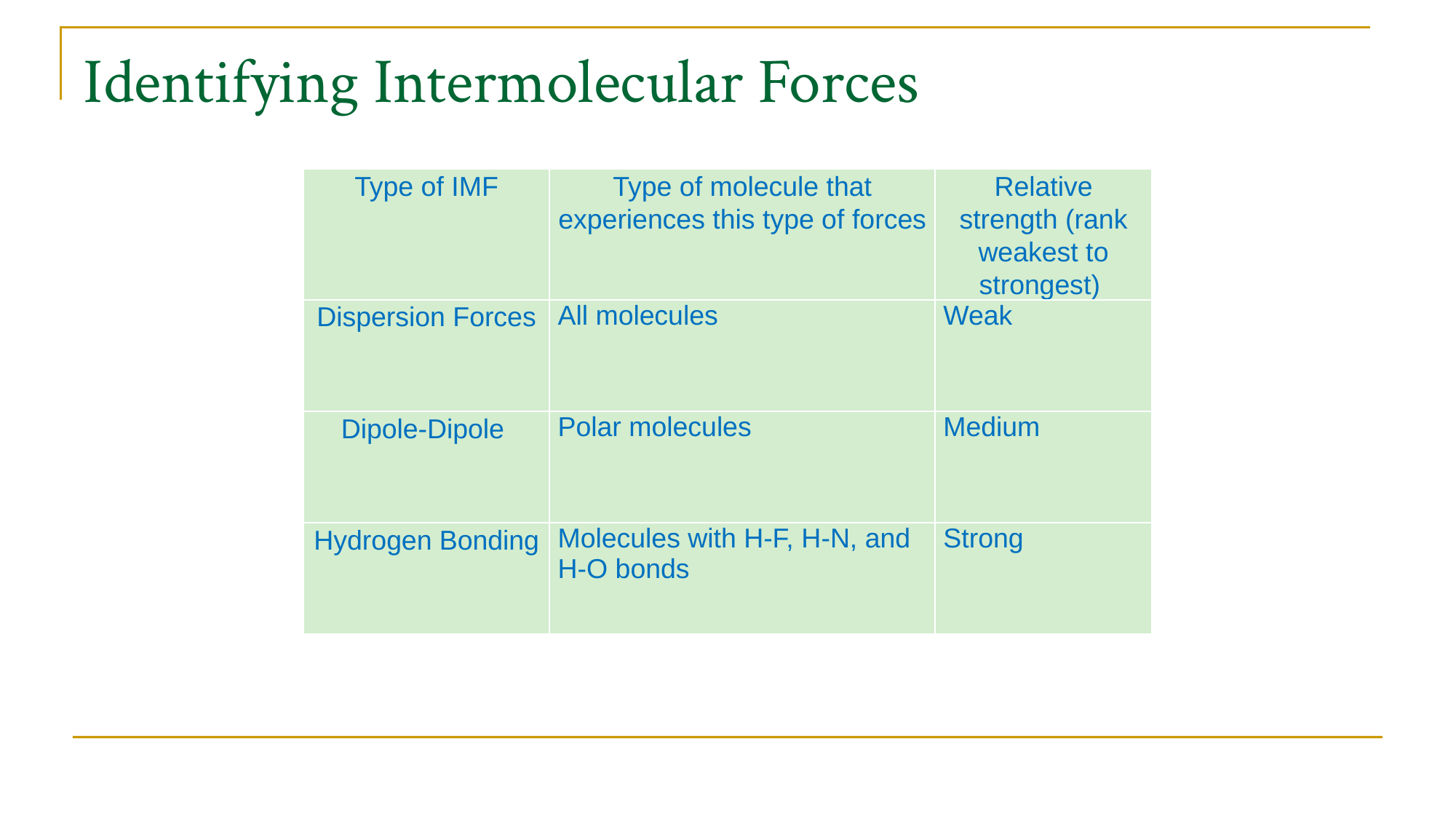

# Identifying Intermolecular Forces
| Type of IMF | Type of molecule that experiences this type of forces | Relative strength (rank weakest to strongest) |
| --- | --- | --- |
| Dispersion Forces | All molecules | Weak |
| Dipole-Dipole | Polar molecules | Medium |
| Hydrogen Bonding | Molecules with H-F, H-N, and H-O bonds | Strong |